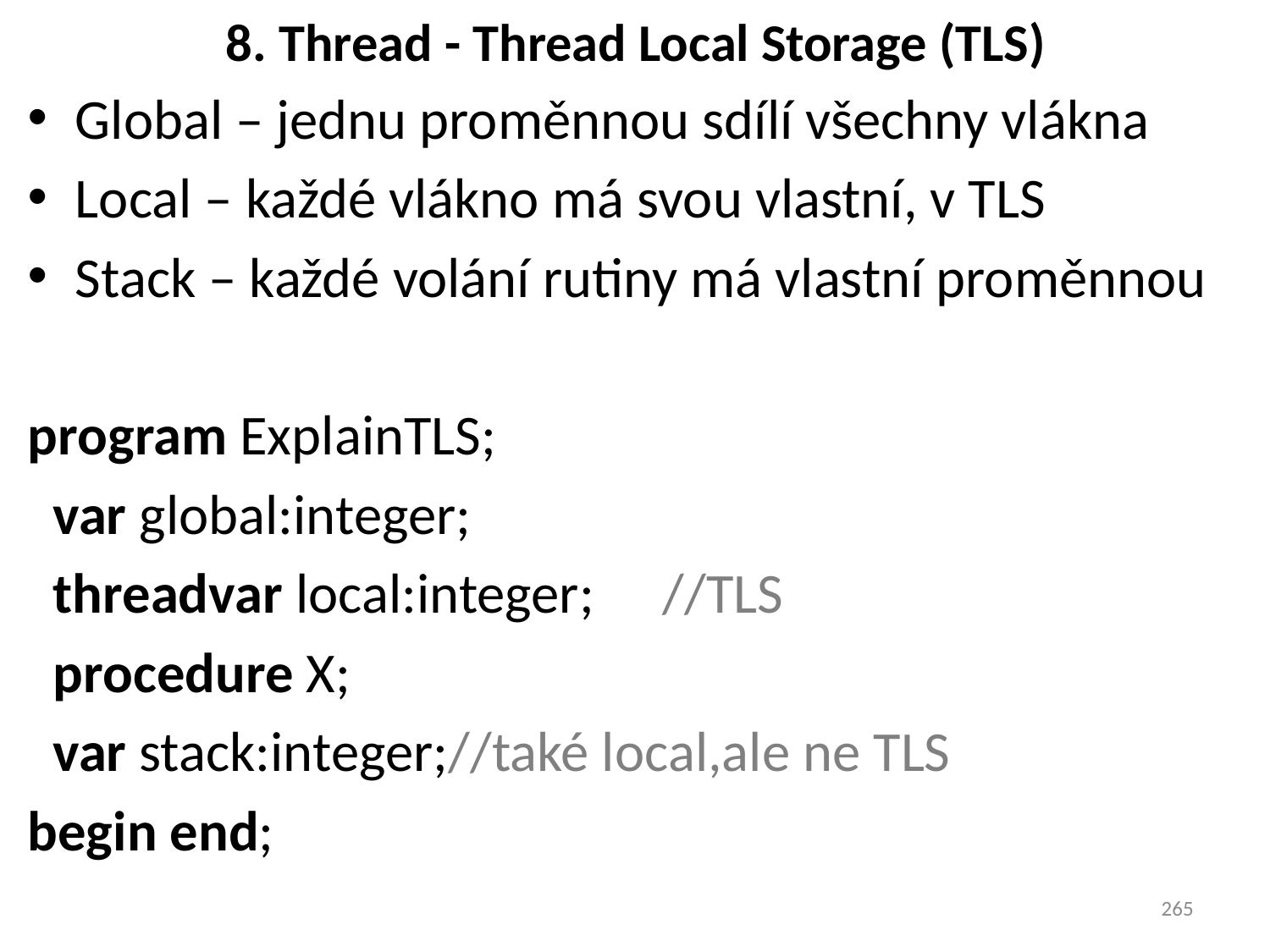

# 8. Thread - Thread Local Storage (TLS)
Global – jednu proměnnou sdílí všechny vlákna
Local – každé vlákno má svou vlastní, v TLS
Stack – každé volání rutiny má vlastní proměnnou

program ExplainTLS;
  var global:integer;
  threadvar local:integer;	//TLS
  procedure X;
  var stack:integer;//také local,ale ne TLS
begin end;

265